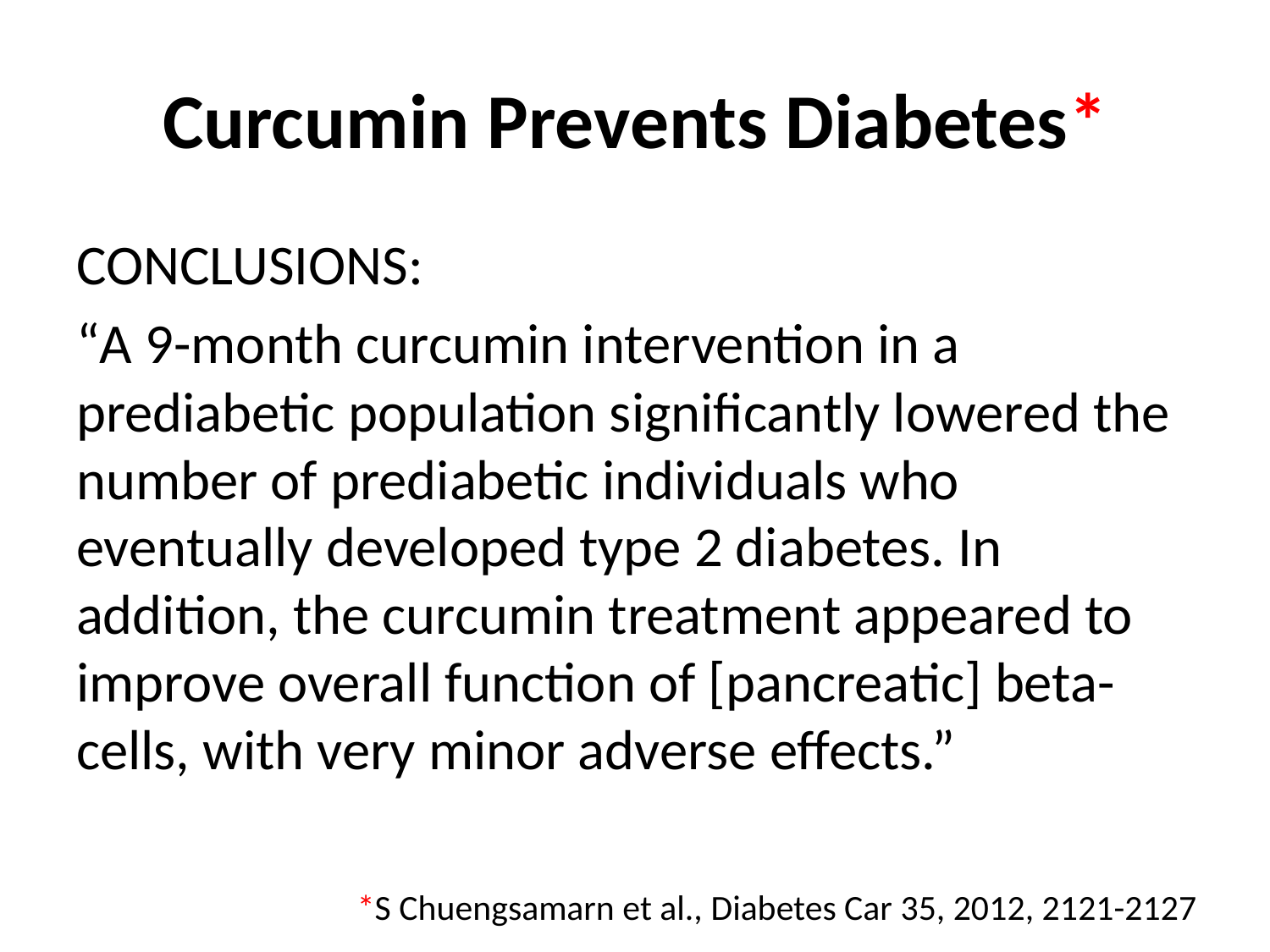

# Curcumin Prevents Diabetes*
CONCLUSIONS:
“A 9-month curcumin intervention in a prediabetic population significantly lowered the number of prediabetic individuals who eventually developed type 2 diabetes. In addition, the curcumin treatment appeared to improve overall function of [pancreatic] beta-cells, with very minor adverse effects.”

*S Chuengsamarn et al., Diabetes Car 35, 2012, 2121-2127